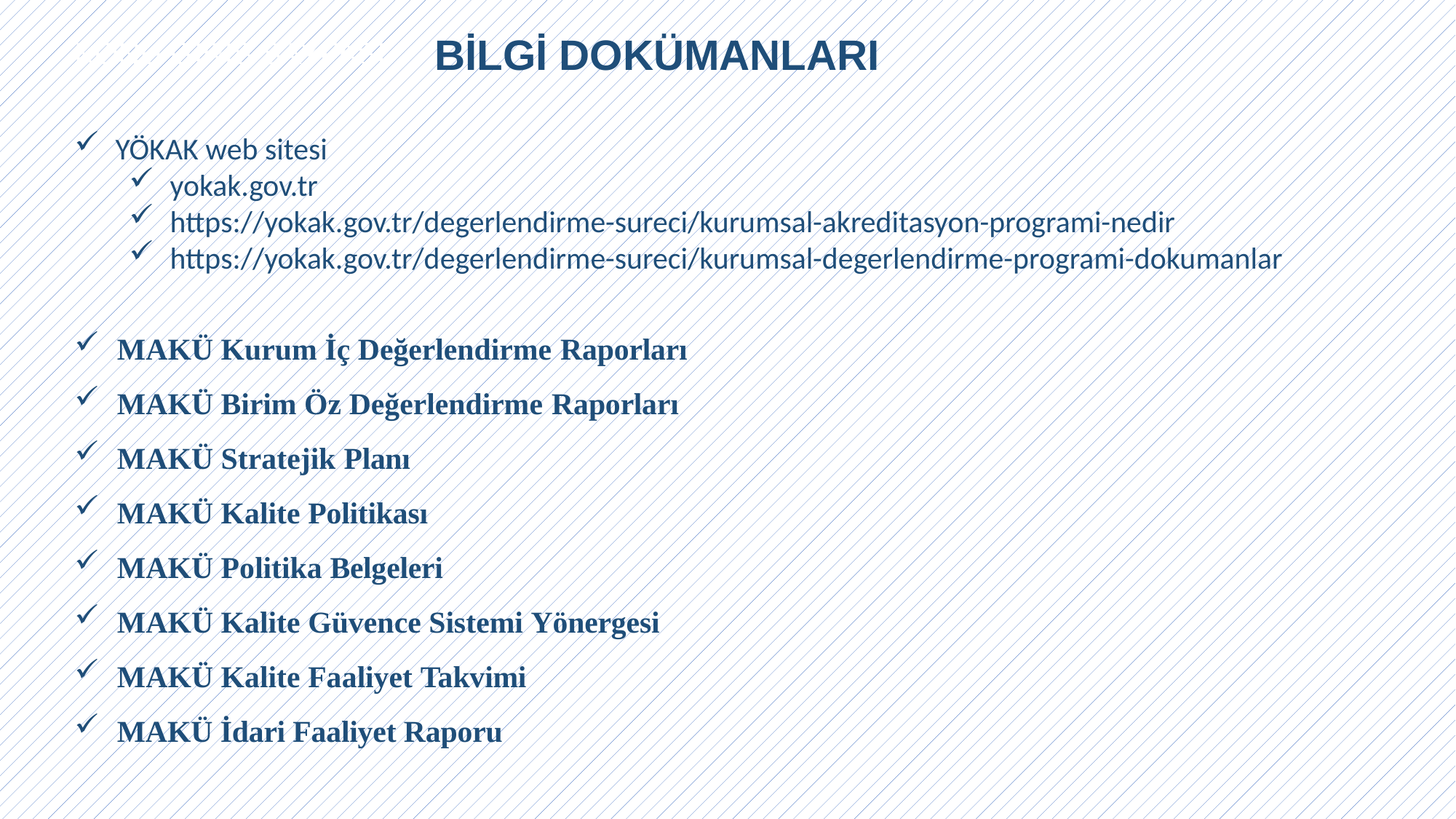

BİLGİ DOKÜMANLARI
KONU GİRİŞ SAYFASI
YÖKAK web sitesi
yokak.gov.tr
https://yokak.gov.tr/degerlendirme-sureci/kurumsal-akreditasyon-programi-nedir
https://yokak.gov.tr/degerlendirme-sureci/kurumsal-degerlendirme-programi-dokumanlar

MAKÜ Kurum İç Değerlendirme Raporları
MAKÜ Birim Öz Değerlendirme Raporları
MAKÜ Stratejik Planı
MAKÜ Kalite Politikası
MAKÜ Politika Belgeleri
MAKÜ Kalite Güvence Sistemi Yönergesi
MAKÜ Kalite Faaliyet Takvimi
MAKÜ İdari Faaliyet Raporu